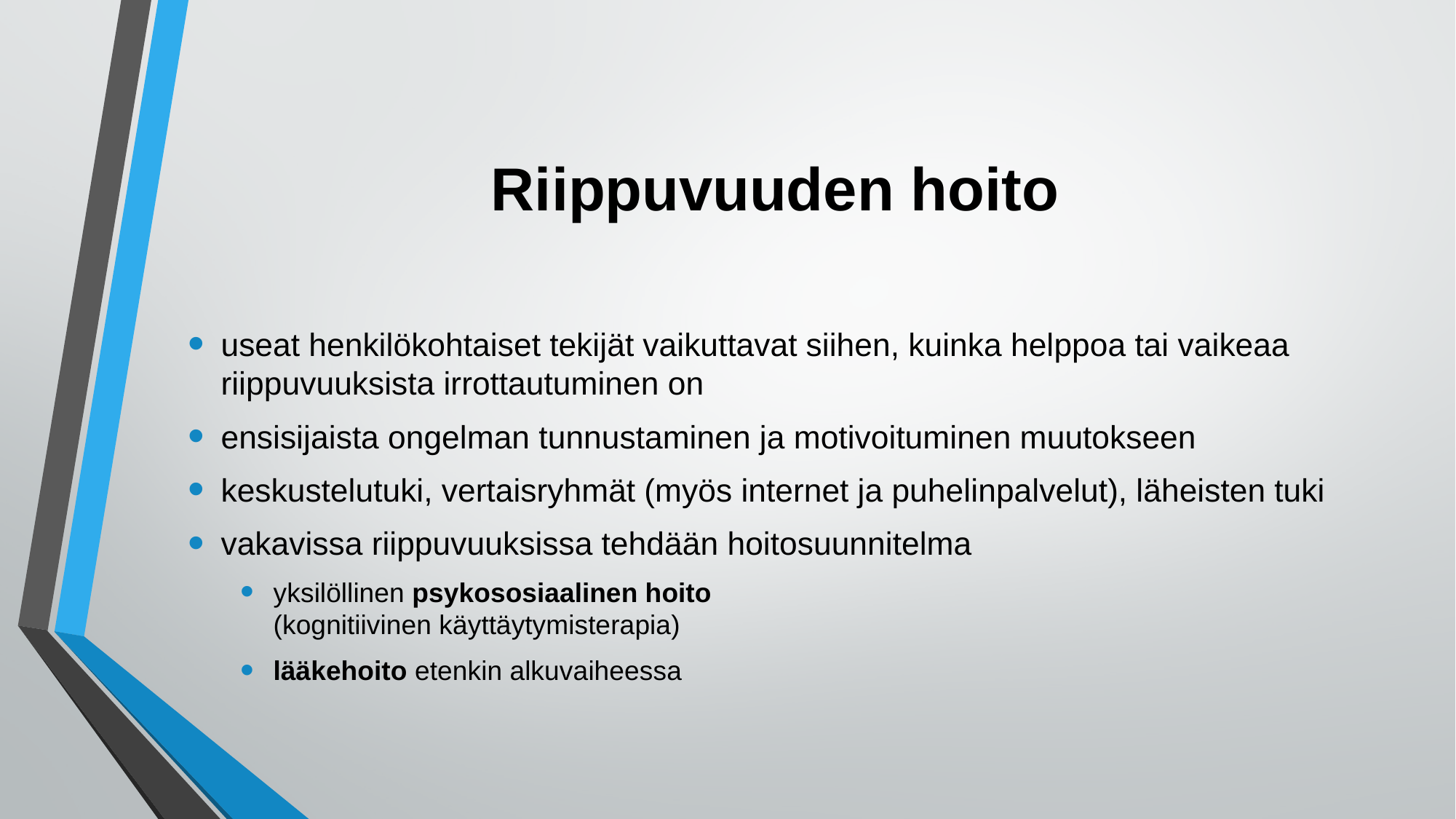

# Riippuvuuden hoito
useat henkilökohtaiset tekijät vaikuttavat siihen, kuinka helppoa tai vaikeaa riippuvuuksista irrottautuminen on
ensisijaista ongelman tunnustaminen ja motivoituminen muutokseen
keskustelutuki, vertaisryhmät (myös internet ja puhelinpalvelut), läheisten tuki
vakavissa riippuvuuksissa tehdään hoitosuunnitelma
yksilöllinen psykososiaalinen hoito
(kognitiivinen käyttäytymisterapia)
lääkehoito etenkin alkuvaiheessa